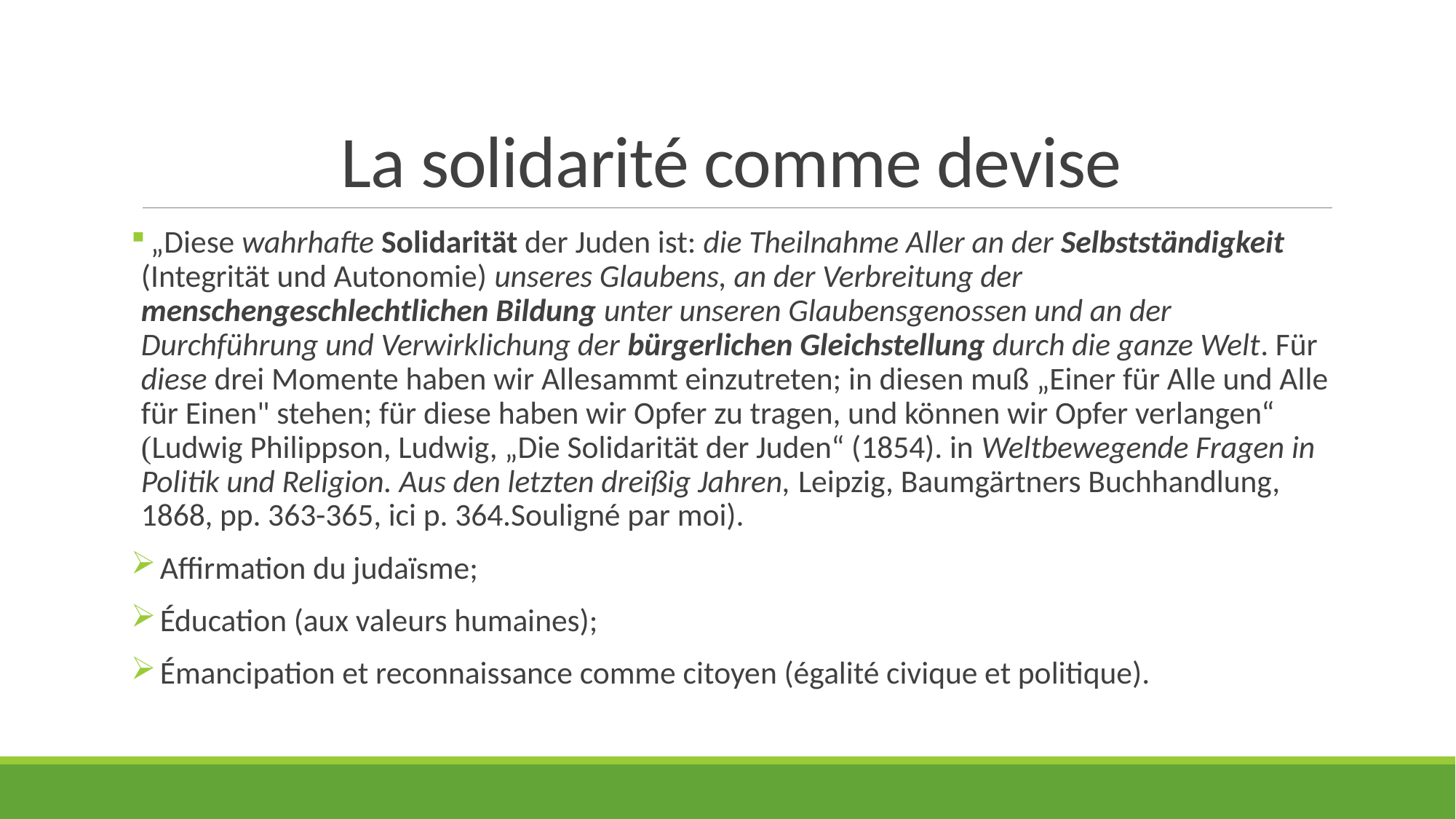

# La solidarité comme devise
 „Diese wahrhafte Solidarität der Juden ist: die Theilnahme Aller an der Selbstständigkeit (Integrität und Autonomie) unseres Glaubens, an der Verbreitung der menschengeschlechtlichen Bildung unter unseren Glaubensgenossen und an der Durchführung und Verwirklichung der bürgerlichen Gleichstellung durch die ganze Welt. Für diese drei Momente haben wir Allesammt einzutreten; in diesen muß „Einer für Alle und Alle für Einen" stehen; für diese haben wir Opfer zu tragen, und können wir Opfer verlangen“ (Ludwig Philippson, Ludwig, „Die Solidarität der Juden“ (1854). in Weltbewegende Fragen in Politik und Religion. Aus den letzten dreißig Jahren, Leipzig, Baumgärtners Buchhandlung, 1868, pp. 363-365, ici p. 364.Souligné par moi).
 Affirmation du judaïsme;
 Éducation (aux valeurs humaines);
 Émancipation et reconnaissance comme citoyen (égalité civique et politique).